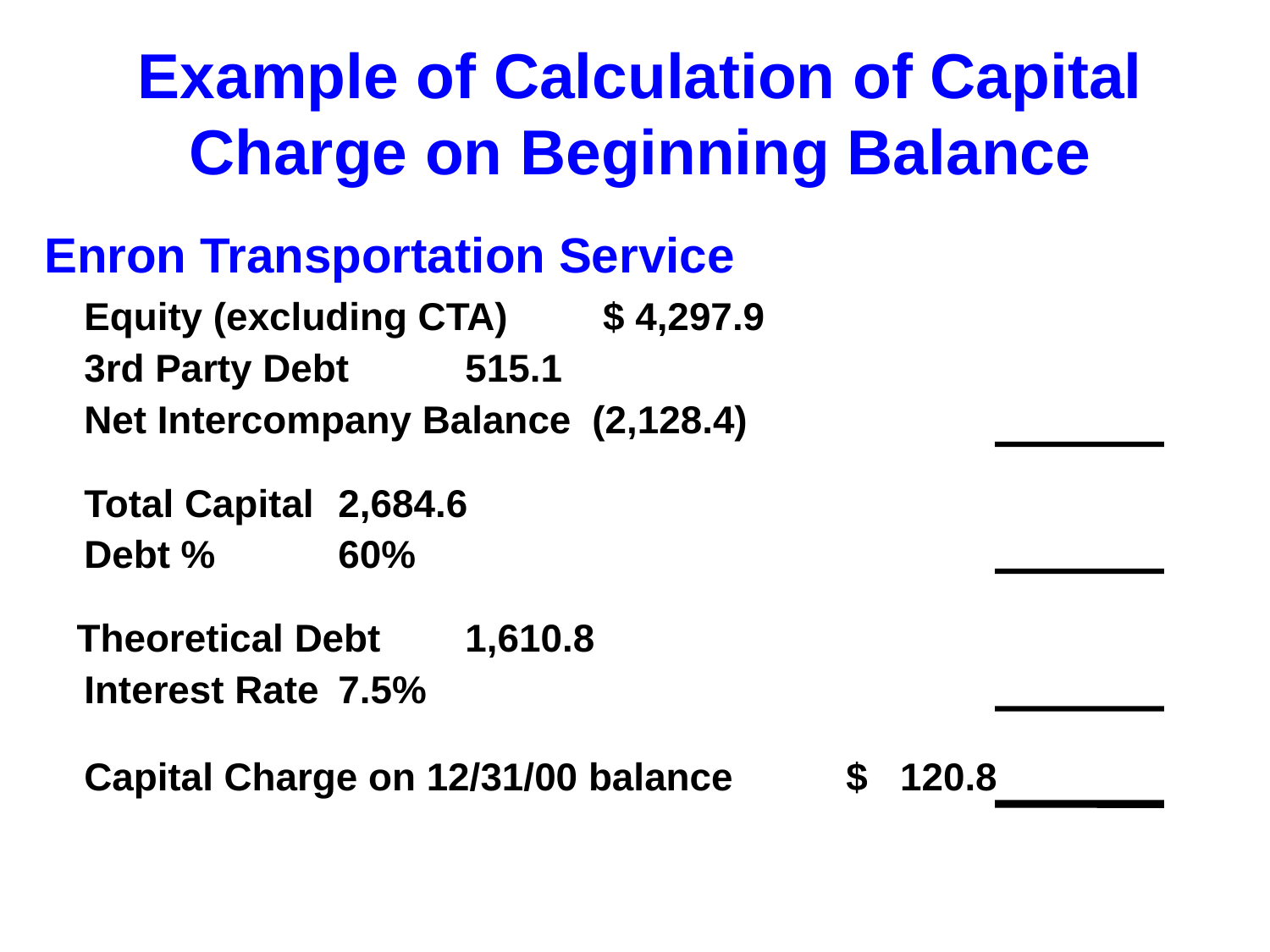

# Example of Calculation of Capital Charge on Beginning Balance
Enron Transportation Service
	Equity (excluding CTA)	 $ 4,297.9
	3rd Party Debt	515.1
	Net Intercompany Balance 	(2,128.4)

  	Total Capital	2,684.6
	Debt %	60%

   Theoretical Debt	1,610.8
	Interest Rate	7.5%

	Capital Charge on 12/31/00 balance	$   120.8